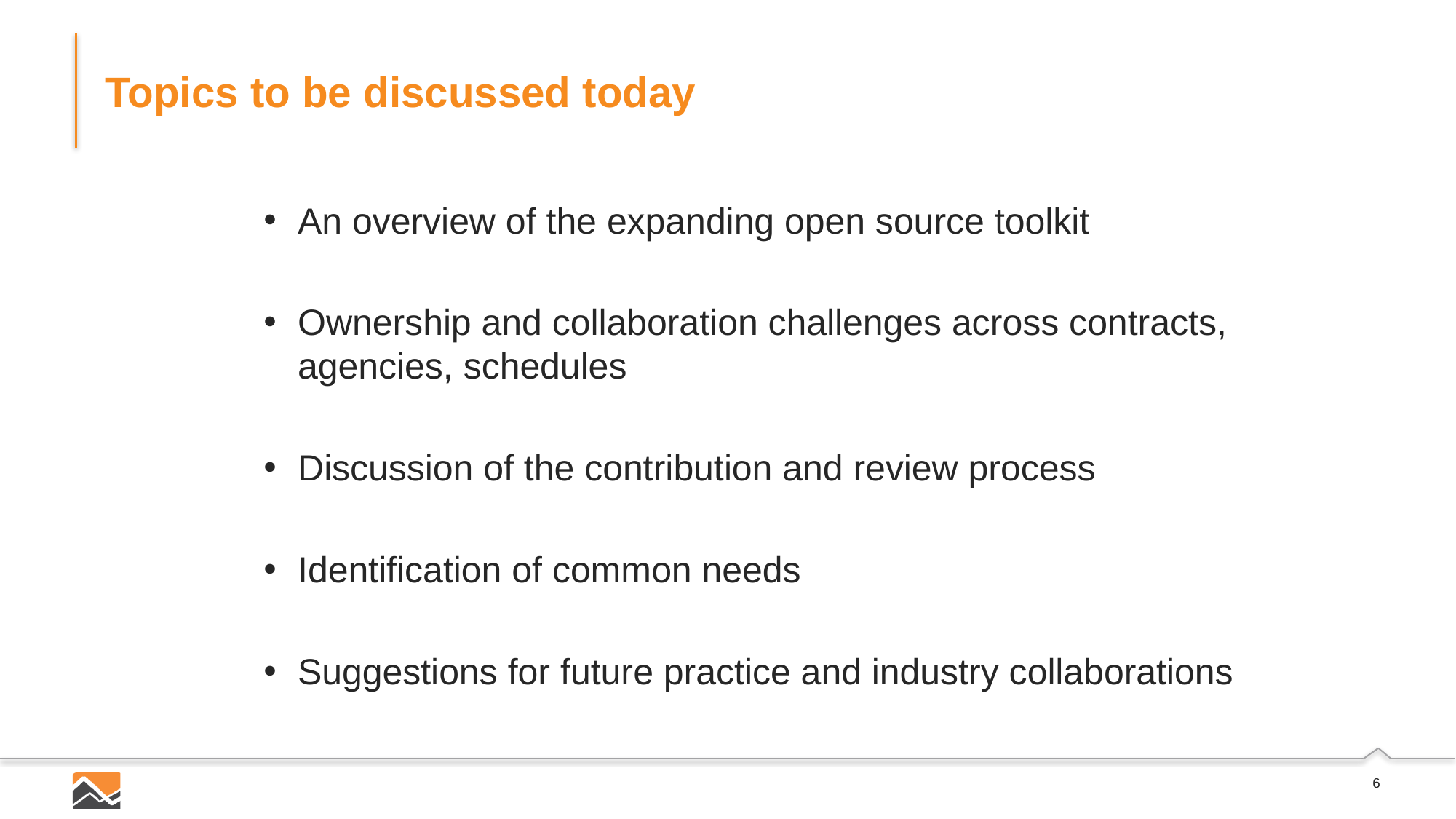

# Topics to be discussed today
An overview of the expanding open source toolkit

Ownership and collaboration challenges across contracts, agencies, schedules

Discussion of the contribution and review process

Identification of common needs

Suggestions for future practice and industry collaborations